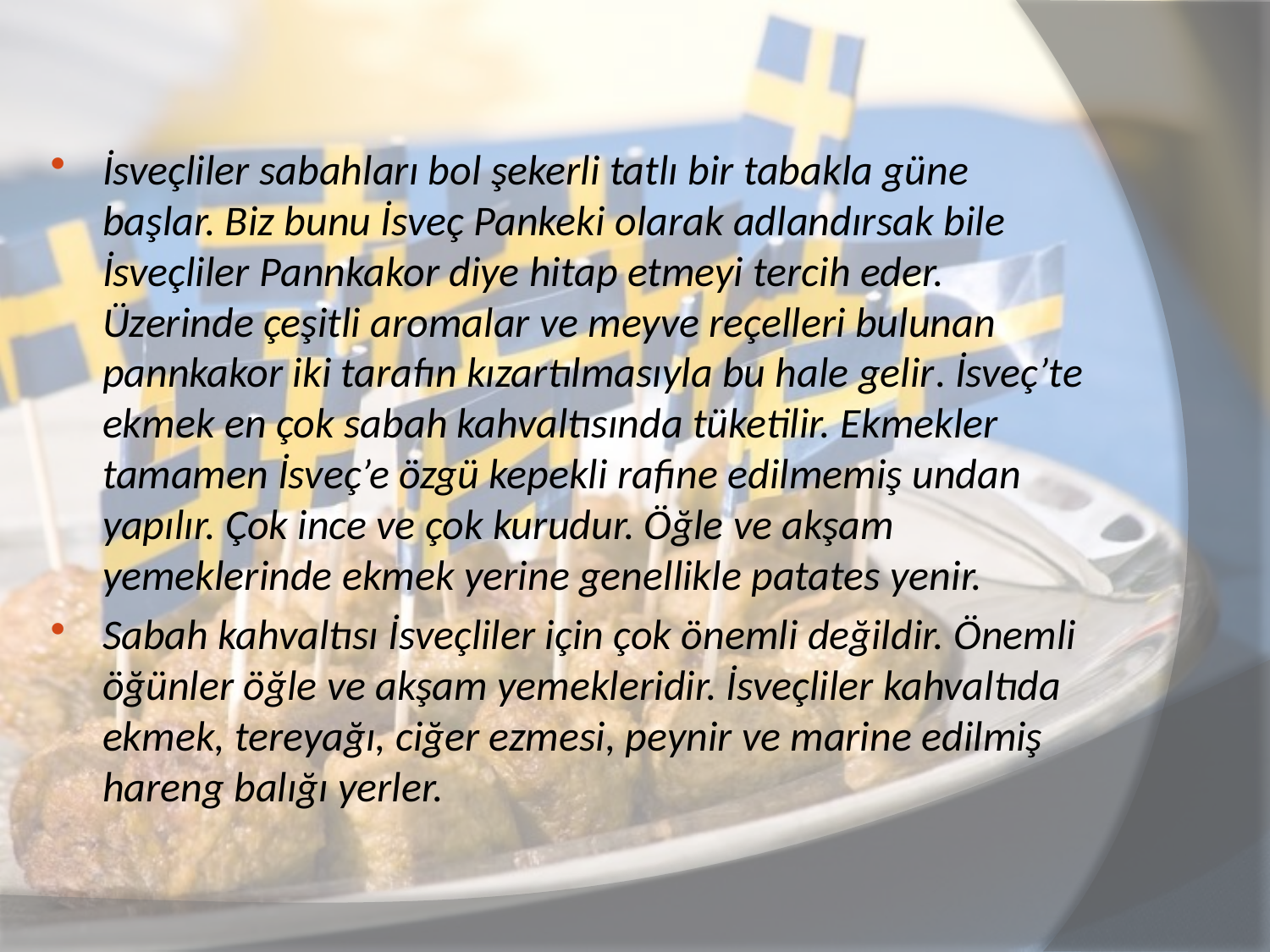

#
İsveçliler sabahları bol şekerli tatlı bir tabakla güne başlar. Biz bunu İsveç Pankeki olarak adlandırsak bile İsveçliler Pannkakor diye hitap etmeyi tercih eder. Üzerinde çeşitli aromalar ve meyve reçelleri bulunan pannkakor iki tarafın kızartılmasıyla bu hale gelir. İsveç’te ekmek en çok sabah kahvaltısında tüketilir. Ekmekler tamamen İsveç’e özgü kepekli rafine edilmemiş undan yapılır. Çok ince ve çok kurudur. Öğle ve akşam yemeklerinde ekmek yerine genellikle patates yenir.
Sabah kahvaltısı İsveçliler için çok önemli değildir. Önemli öğünler öğle ve akşam yemekleridir. İsveçliler kahvaltıda ekmek, tereyağı, ciğer ezmesi, peynir ve marine edilmiş hareng balığı yerler.